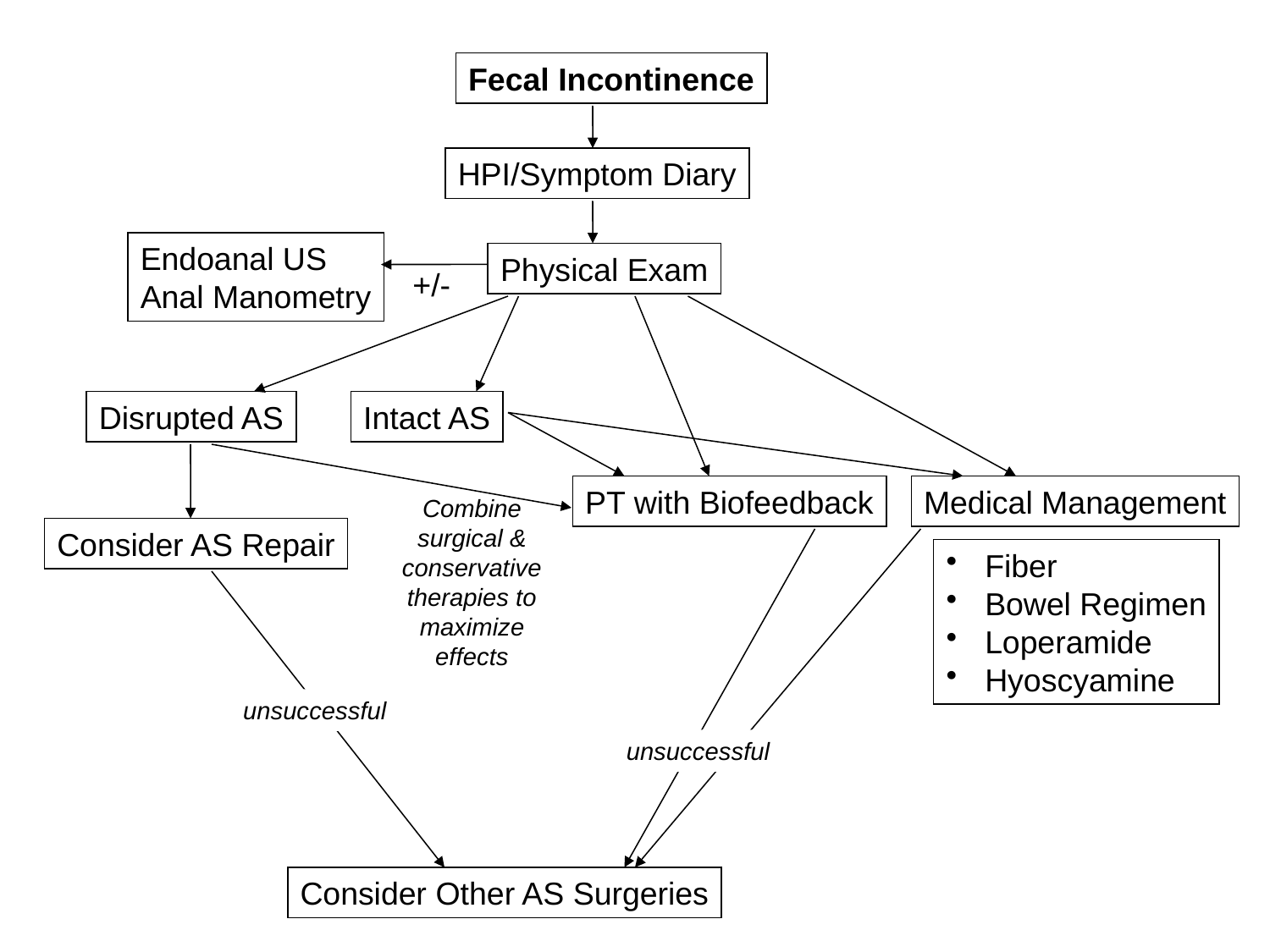

Fecal Incontinence

HPI/Symptom Diary

Endoanal US
Anal Manometry
Physical Exam
+/-

Disrupted AS
Intact AS

PT with Biofeedback
Medical Management
Combine surgical & conservative therapies to maximize effects
Consider AS Repair

 Fiber
 Bowel Regimen
 Loperamide
 Hyoscyamine

unsuccessful
unsuccessful
Consider Other AS Surgeries